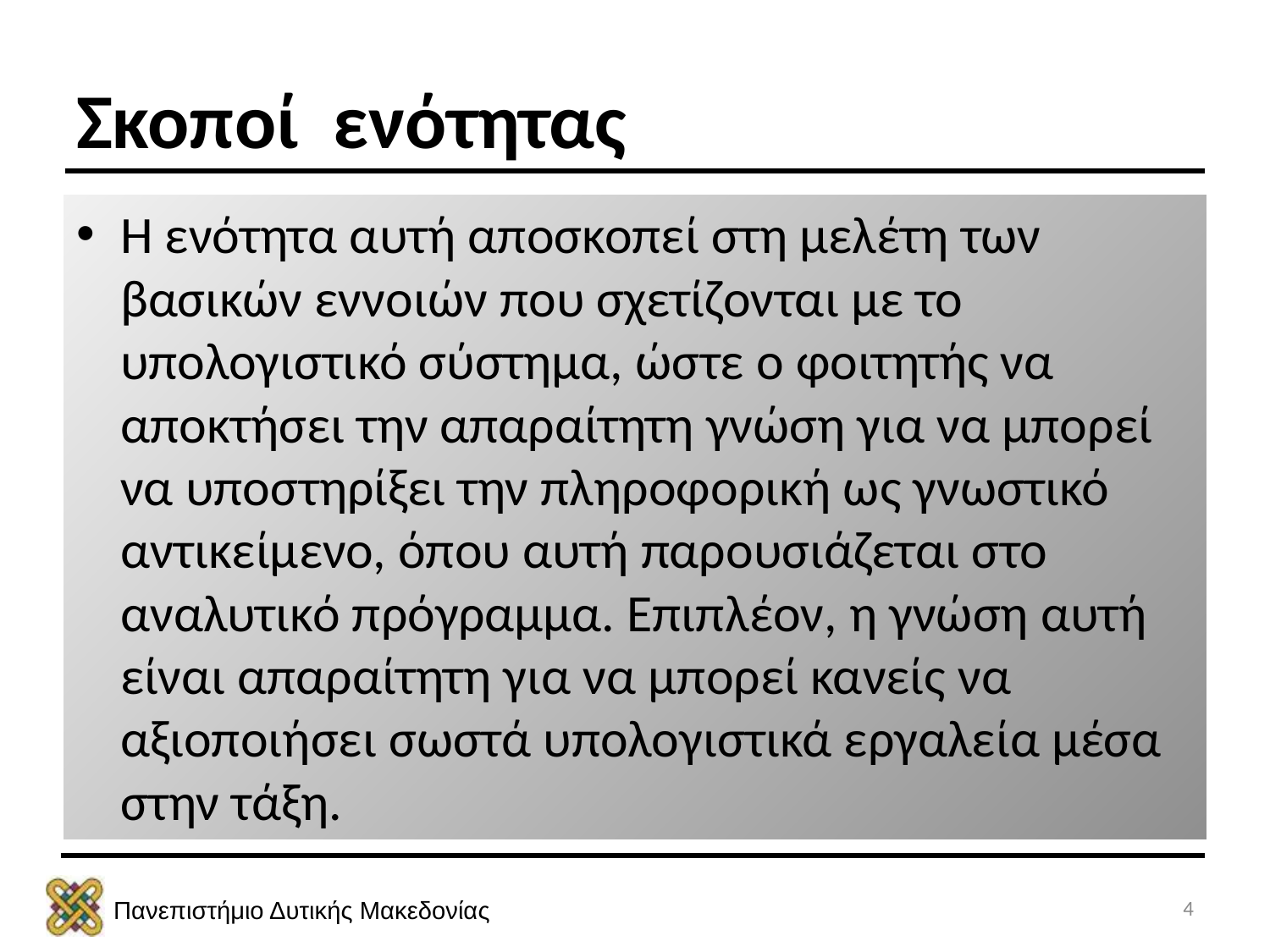

# Σκοποί  ενότητας
Η ενότητα αυτή αποσκοπεί στη μελέτη των βασικών εννοιών που σχετίζονται με το υπολογιστικό σύστημα, ώστε ο φοιτητής να αποκτήσει την απαραίτητη γνώση για να μπορεί να υποστηρίξει την πληροφορική ως γνωστικό αντικείμενο, όπου αυτή παρουσιάζεται στο αναλυτικό πρόγραμμα. Επιπλέον, η γνώση αυτή είναι απαραίτητη για να μπορεί κανείς να αξιοποιήσει σωστά υπολογιστικά εργαλεία μέσα στην τάξη.
4